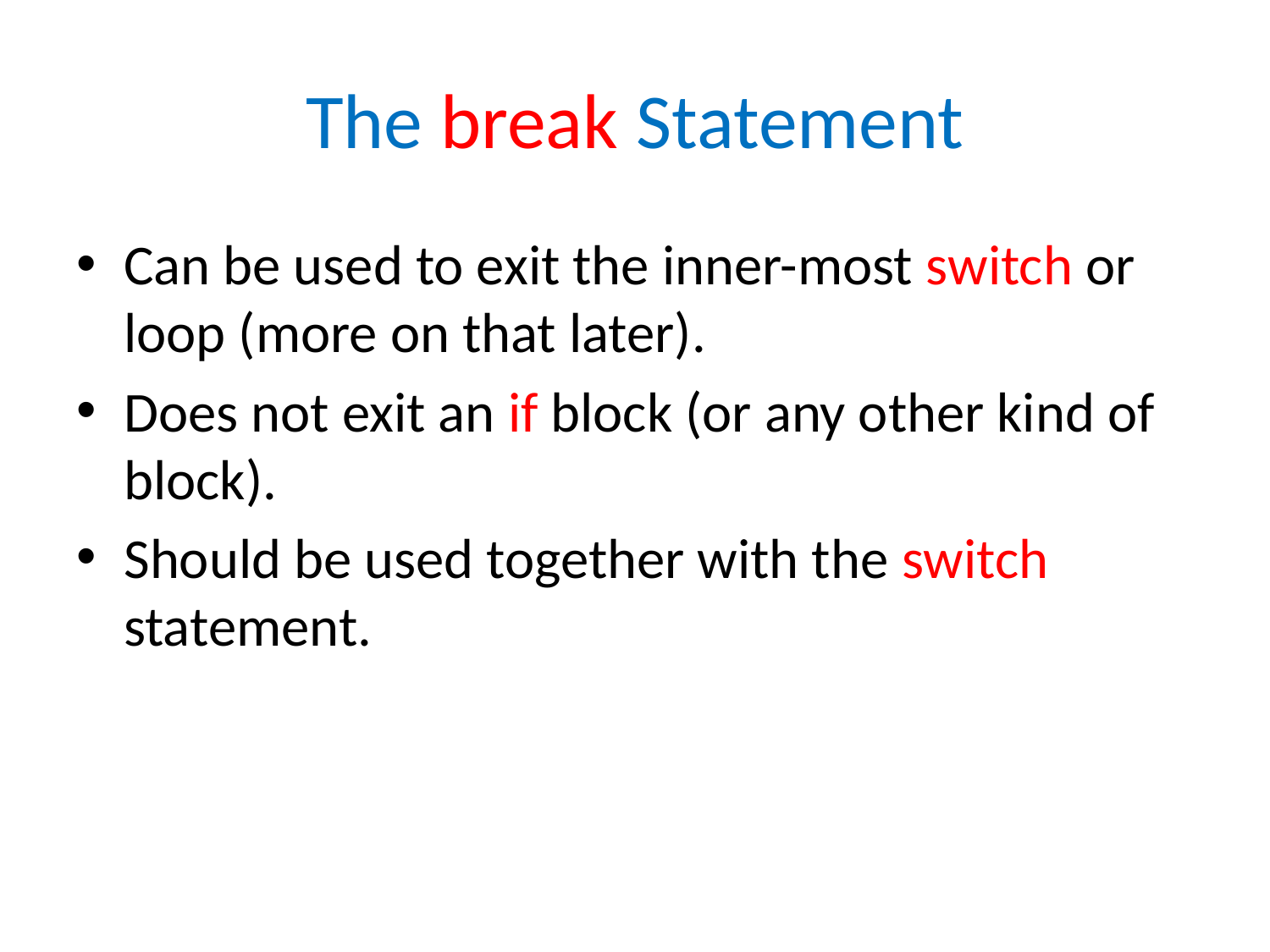

# The break Statement
Can be used to exit the inner-most switch or loop (more on that later).
Does not exit an if block (or any other kind of block).
Should be used together with the switch statement.